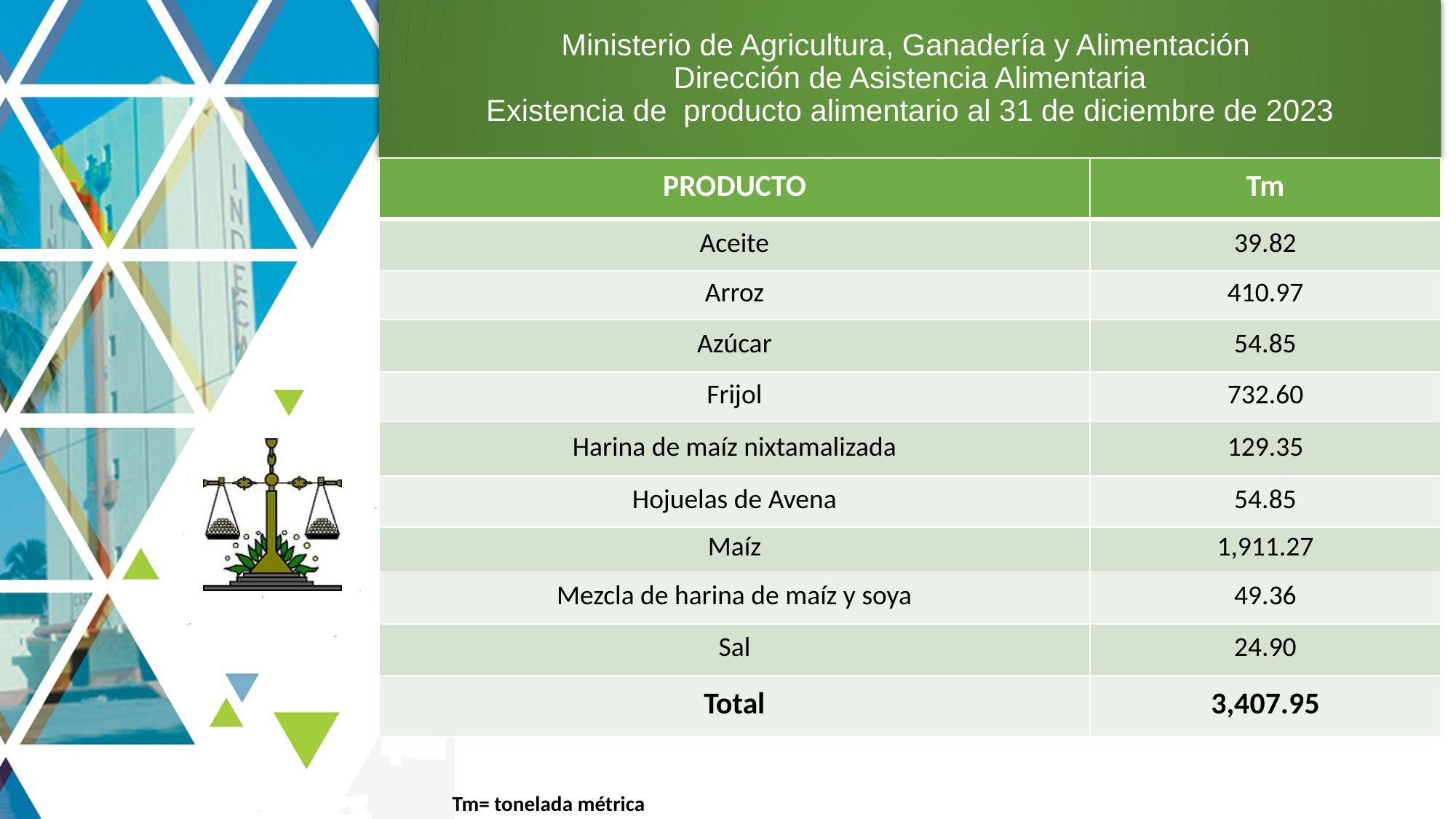

# Ministerio de Agricultura, Ganadería y Alimentación Dirección de Asistencia Alimentaria Existencia de  producto alimentario al 31 de diciembre de 2023
| PRODUCTO | Tm |
| --- | --- |
| Aceite | 39.82 |
| Arroz | 410.97 |
| Azúcar | 54.85 |
| Frijol | 732.60 |
| Harina de maíz nixtamalizada | 129.35 |
| Hojuelas de Avena | 54.85 |
| Maíz | 1,911.27 |
| Mezcla de harina de maíz y soya | 49.36 |
| Sal | 24.90 |
| Total | 3,407.95 |
4
Tm= tonelada métrica